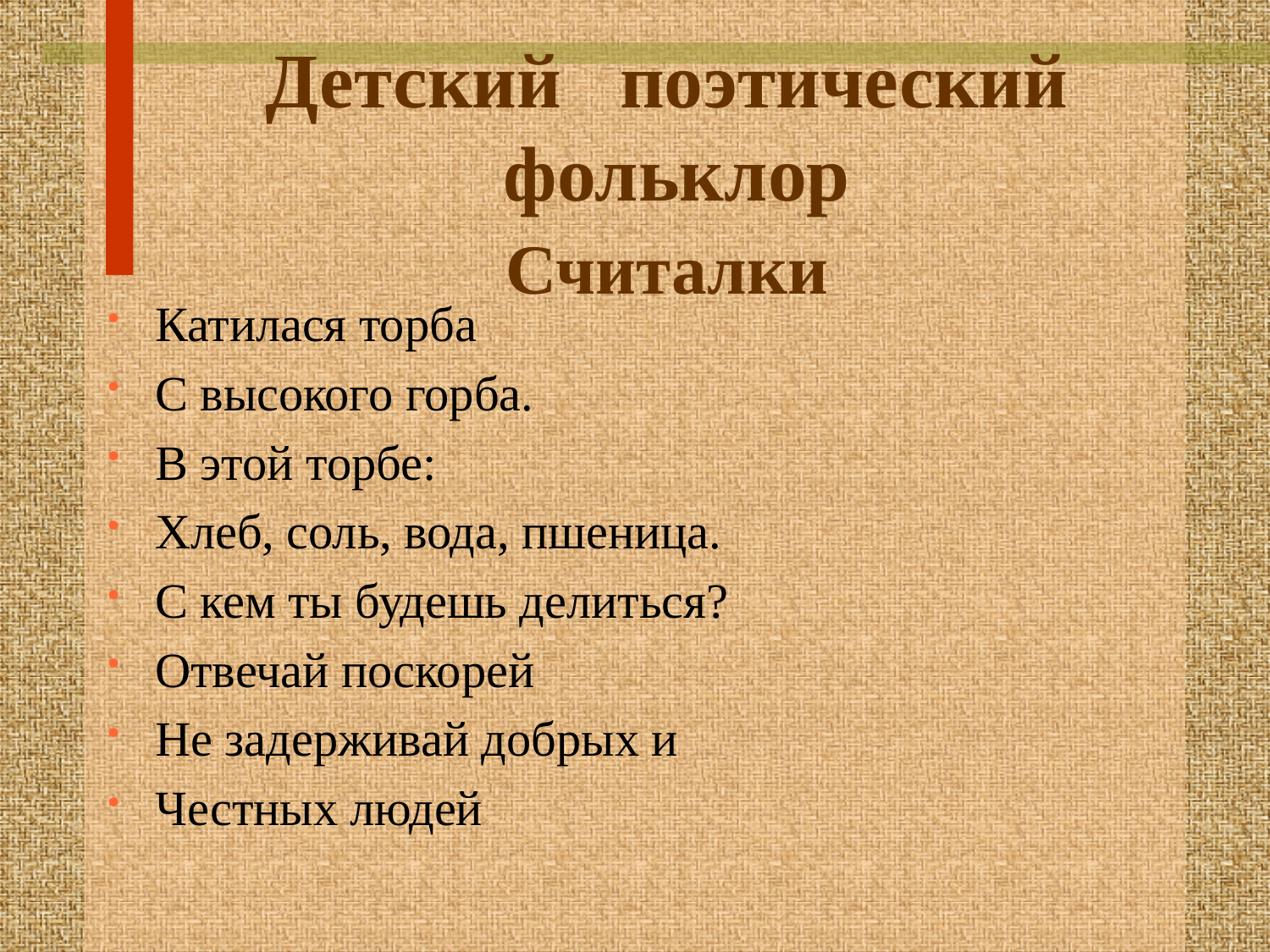

# Детский   поэтический  фольклор Считалки
Катилася торба
С высокого горба.
В этой торбе:
Хлеб, соль, вода, пшеница.
С кем ты будешь делиться?
Отвечай поскорей
Не задерживай добрых и
Честных людей